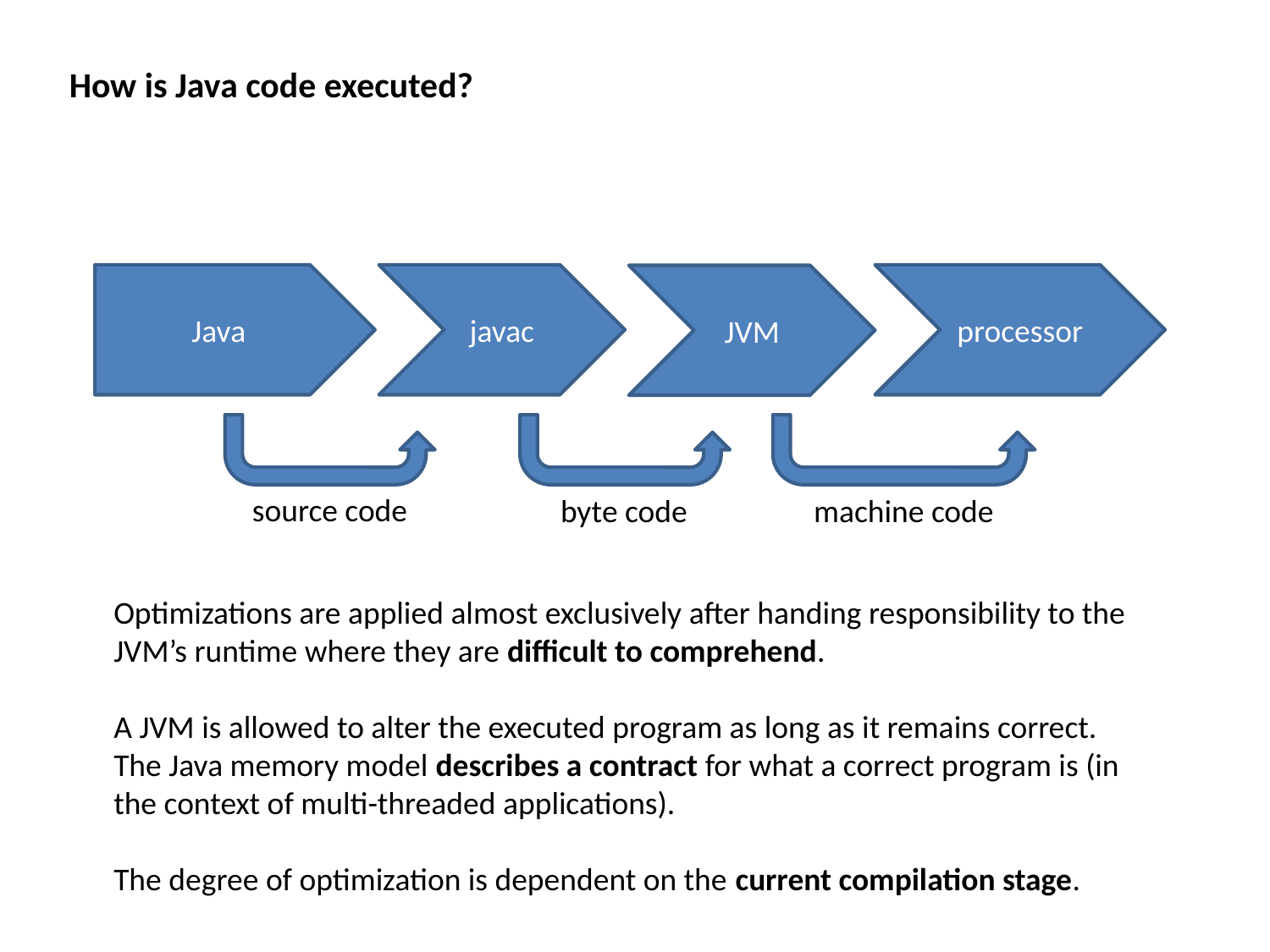

How is Java code executed?
Java
javac
processor
JVM

source code
byte code
machine code
Optimizations are applied almost exclusively after handing responsibility to the
JVM’s runtime where they are difficult to comprehend.

A JVM is allowed to alter the executed program as long as it remains correct.
The Java memory model describes a contract for what a correct program is (in
the context of multi-threaded applications).

The degree of optimization is dependent on the current compilation stage.